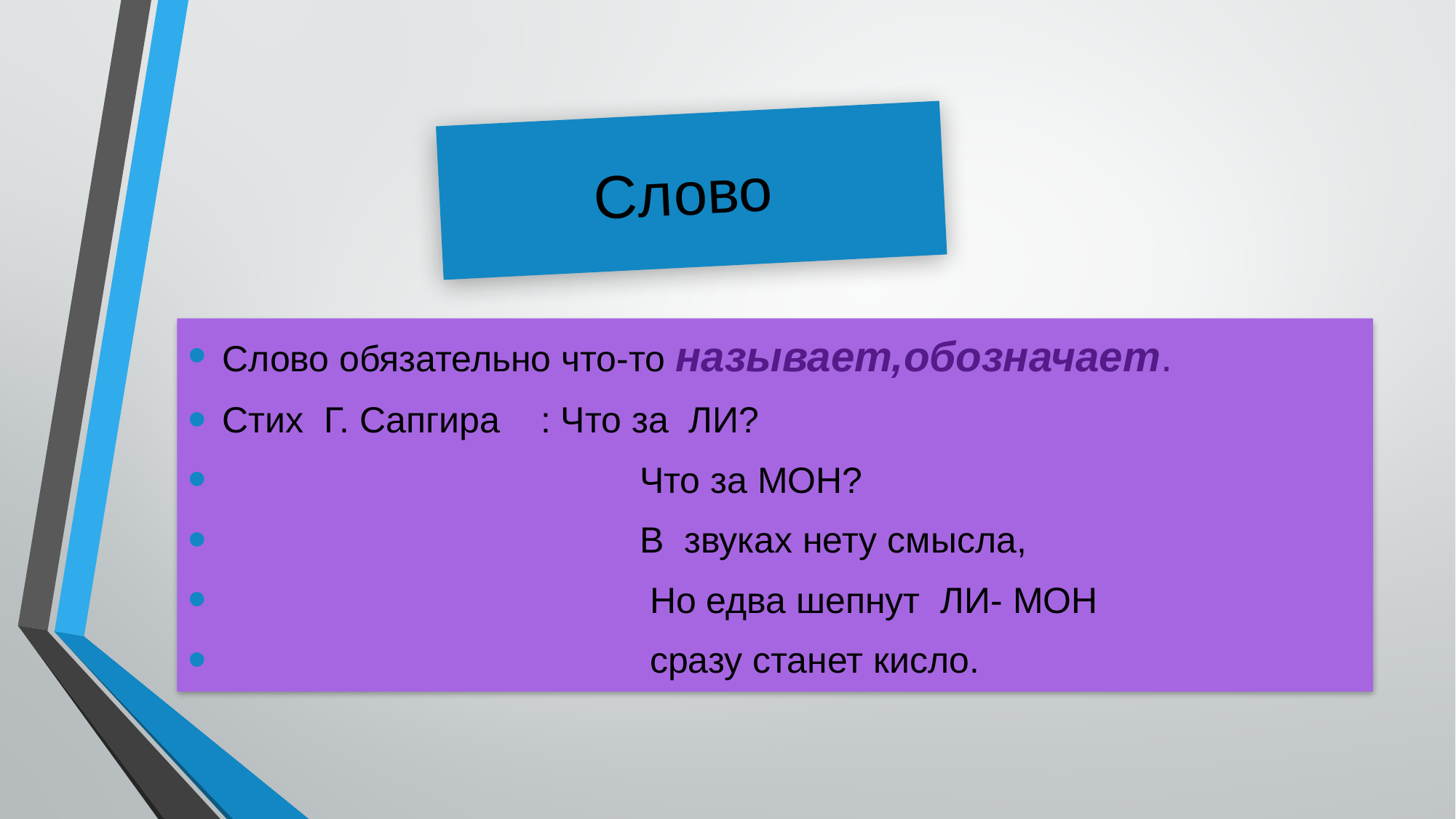

# Слово
Слово обязательно что-то называет,обозначает.
Стих  Г. Сапгира    : Что за  ЛИ?
                                         Что за МОН?
                                         В  звуках нету смысла,
                                          Но едва шепнут  ЛИ- МОН
                                          сразу станет кисло.